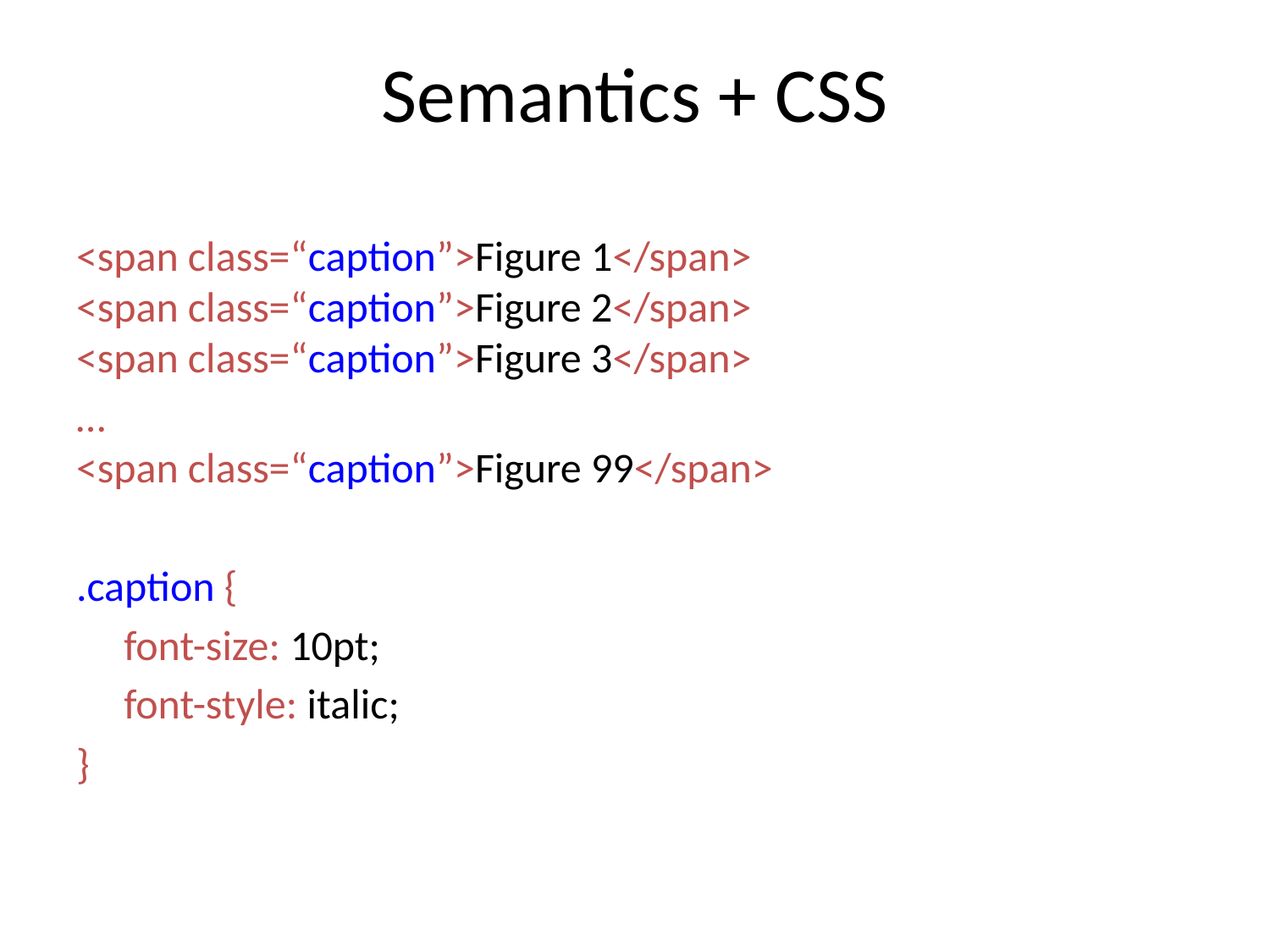

# Semantics + CSS
<span class=“caption”>Figure 1</span>
<span class=“caption”>Figure 2</span>
<span class=“caption”>Figure 3</span>
…
<span class=“caption”>Figure 99</span>

.caption {
	font-size: 10pt;
	font-style: italic;
}